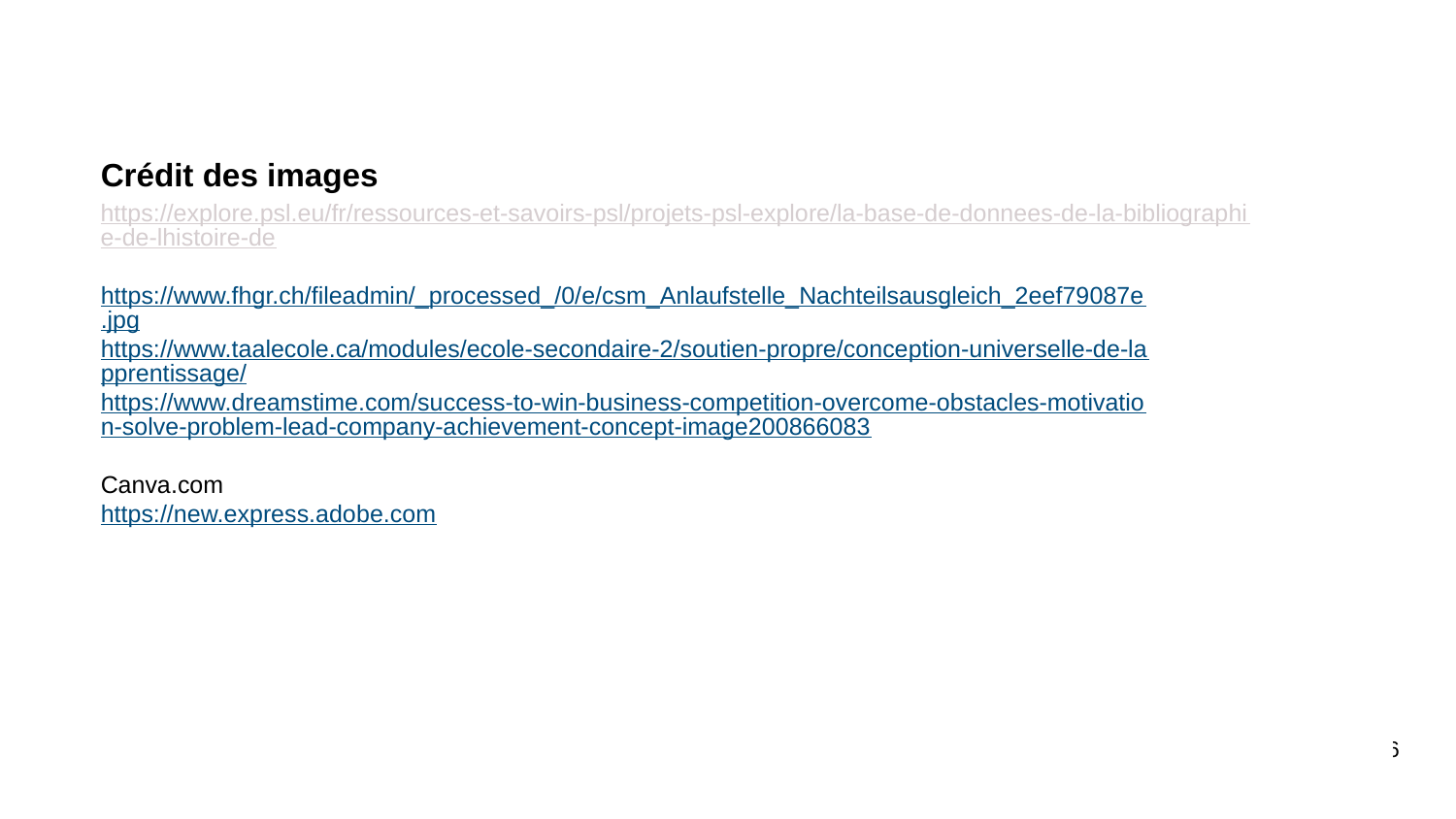

Crédit des images

https://www.fhgr.ch/fileadmin/_processed_/0/e/csm_Anlaufstelle_Nachteilsausgleich_2eef79087e.jpg
https://www.taalecole.ca/modules/ecole-secondaire-2/soutien-propre/conception-universelle-de-lapprentissage/
https://www.dreamstime.com/success-to-win-business-competition-overcome-obstacles-motivation-solve-problem-lead-company-achievement-concept-image200866083
Canva.com
https://new.express.adobe.com

https://explore.psl.eu/fr/ressources-et-savoirs-psl/projets-psl-explore/la-base-de-donnees-de-la-bibliographie-de-lhistoire-de
56